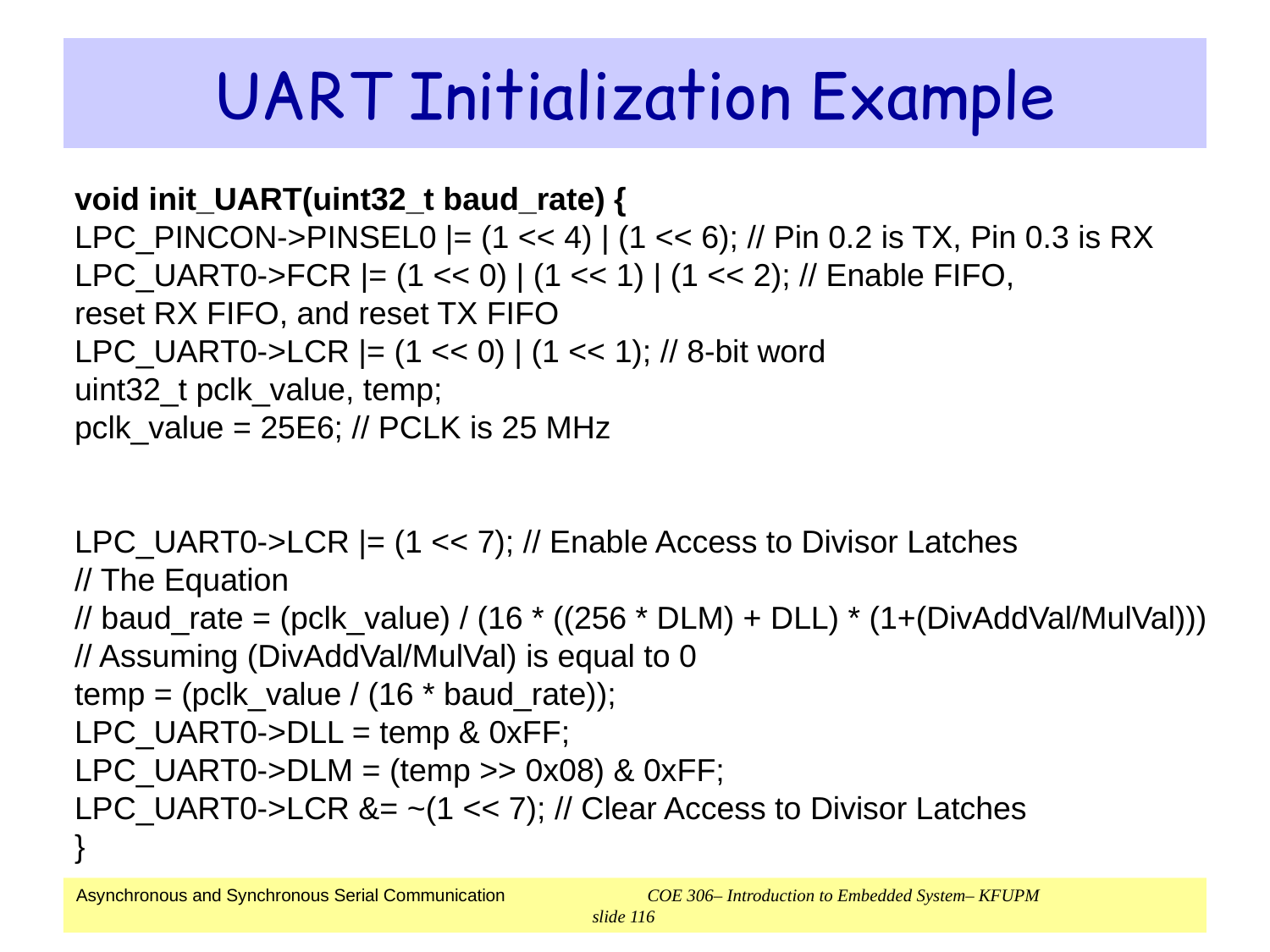

# UART Initialization Example
void init_UART(uint32_t baud_rate) {
LPC_PINCON->PINSEL0 |= (1 << 4) | (1 << 6); // Pin 0.2 is TX, Pin 0.3 is RX
LPC_UART0->FCR |= (1 << 0) | (1 << 1) | (1 << 2); // Enable FIFO,
reset RX FIFO, and reset TX FIFO
LPC_UART0->LCR |= (1 << 0) | (1 << 1); // 8-bit word
uint32_t pclk_value, temp;
pclk_value = 25E6; // PCLK is 25 MHz

LPC_UART0->LCR |= (1 << 7); // Enable Access to Divisor Latches
// The Equation
// baud_rate = (pclk_value) / (16 * ((256 * DLM) + DLL) * (1+(DivAddVal/MulVal)))
// Assuming (DivAddVal/MulVal) is equal to 0
temp = (pclk_value / (16 * baud_rate));
LPC_UART0->DLL = temp & 0xFF;
LPC_UART0->DLM = (temp >> 0x08) & 0xFF;
LPC_UART0->LCR &= ~(1 << 7); // Clear Access to Divisor Latches
}